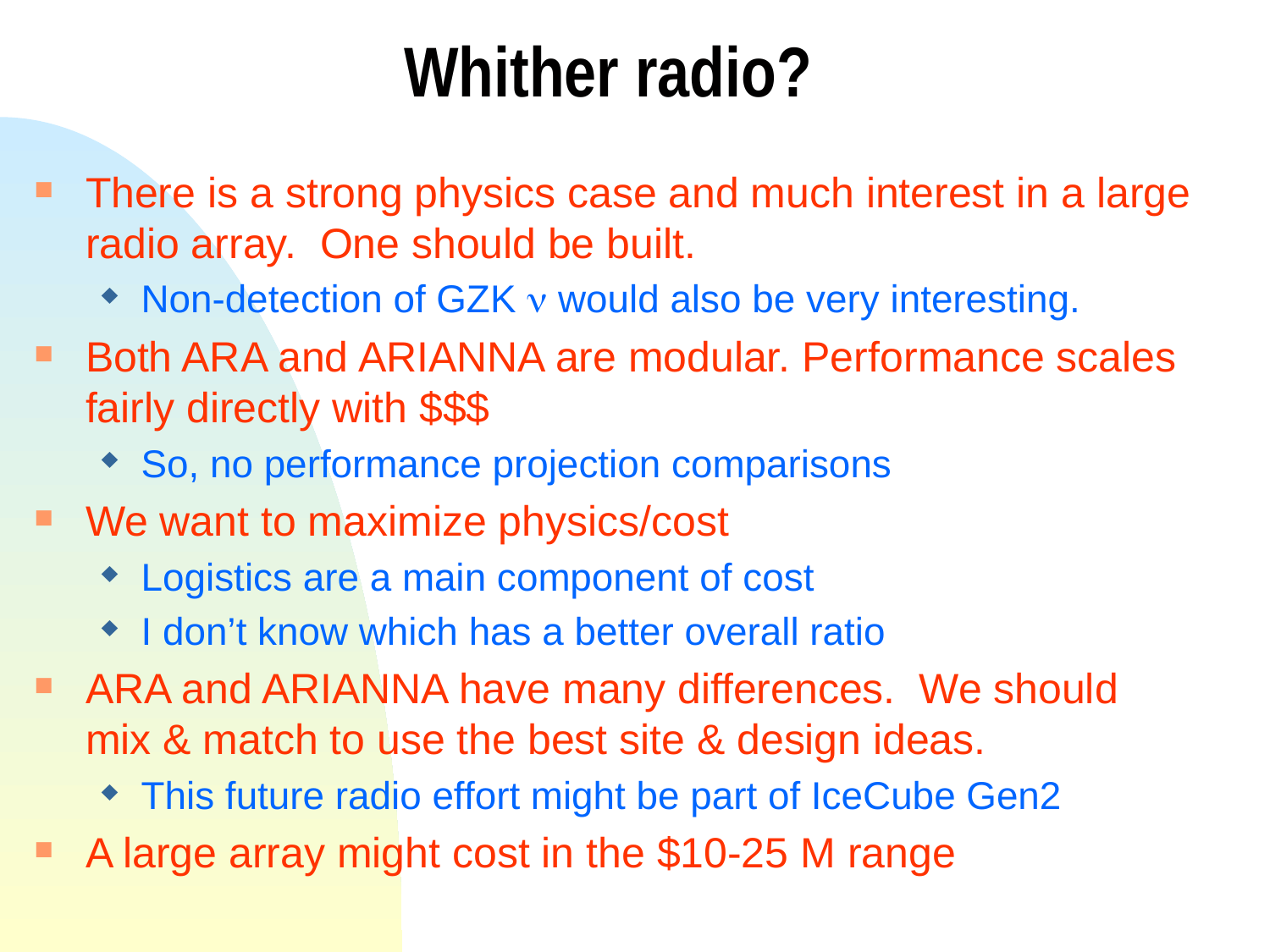

# Whither radio?
There is a strong physics case and much interest in a large radio array.  One should be built.
Non-detection of GZK ν would also be very interesting.
Both ARA and ARIANNA are modular. Performance scales fairly directly with $$$
So, no performance projection comparisons
We want to maximize physics/cost
Logistics are a main component of cost
I don’t know which has a better overall ratio
ARA and ARIANNA have many differences.  We should mix & match to use the best site & design ideas.
This future radio effort might be part of IceCube Gen2
A large array might cost in the $10-25 M range